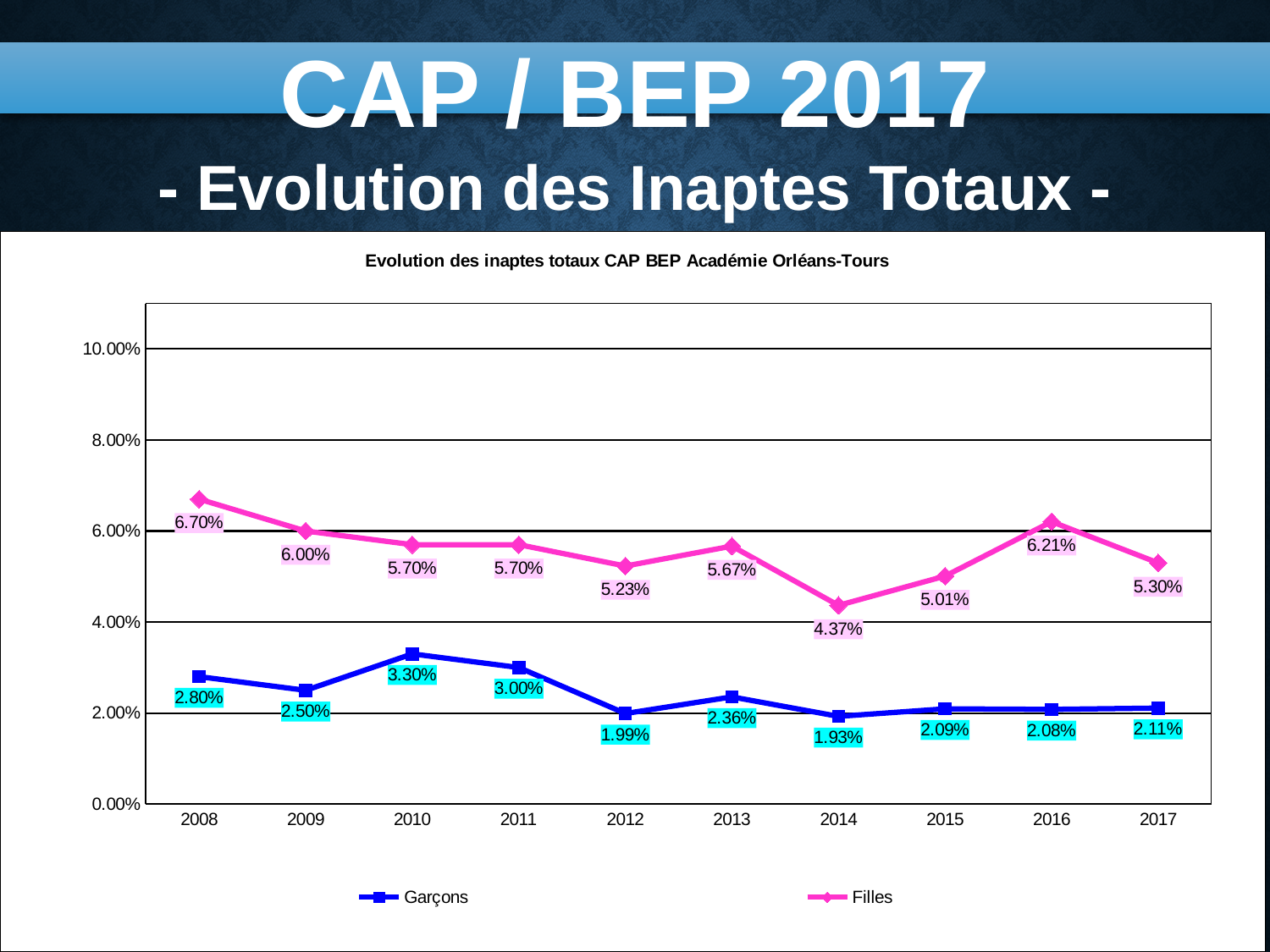

CAP / BEP 2017
- Evolution des Inaptes Totaux -

### Chart: Evolution des inaptes totaux CAP BEP Académie Orléans-Tours

| Category |  |  |
|---|---|---|
| 2008 | 0.028 | 0.067 |
| 2009 | 0.025 | 0.06 |
| 2010 | 0.033 | 0.057 |
| 2011 | 0.03 | 0.057 |
| 2012 | 0.019902518277822908 | 0.05231 |
| 2013 | 0.023564954682779457 | 0.05668934240362811 |
| 2014 | 0.0192775974025974 | 0.04365971107544141 |
| 2015 | 0.020940170940170942 | 0.0501 |
| 2016 | 0.0208112125716713 | 0.062053281351527 |
| 2017 | 0.0211 | 0.053 |